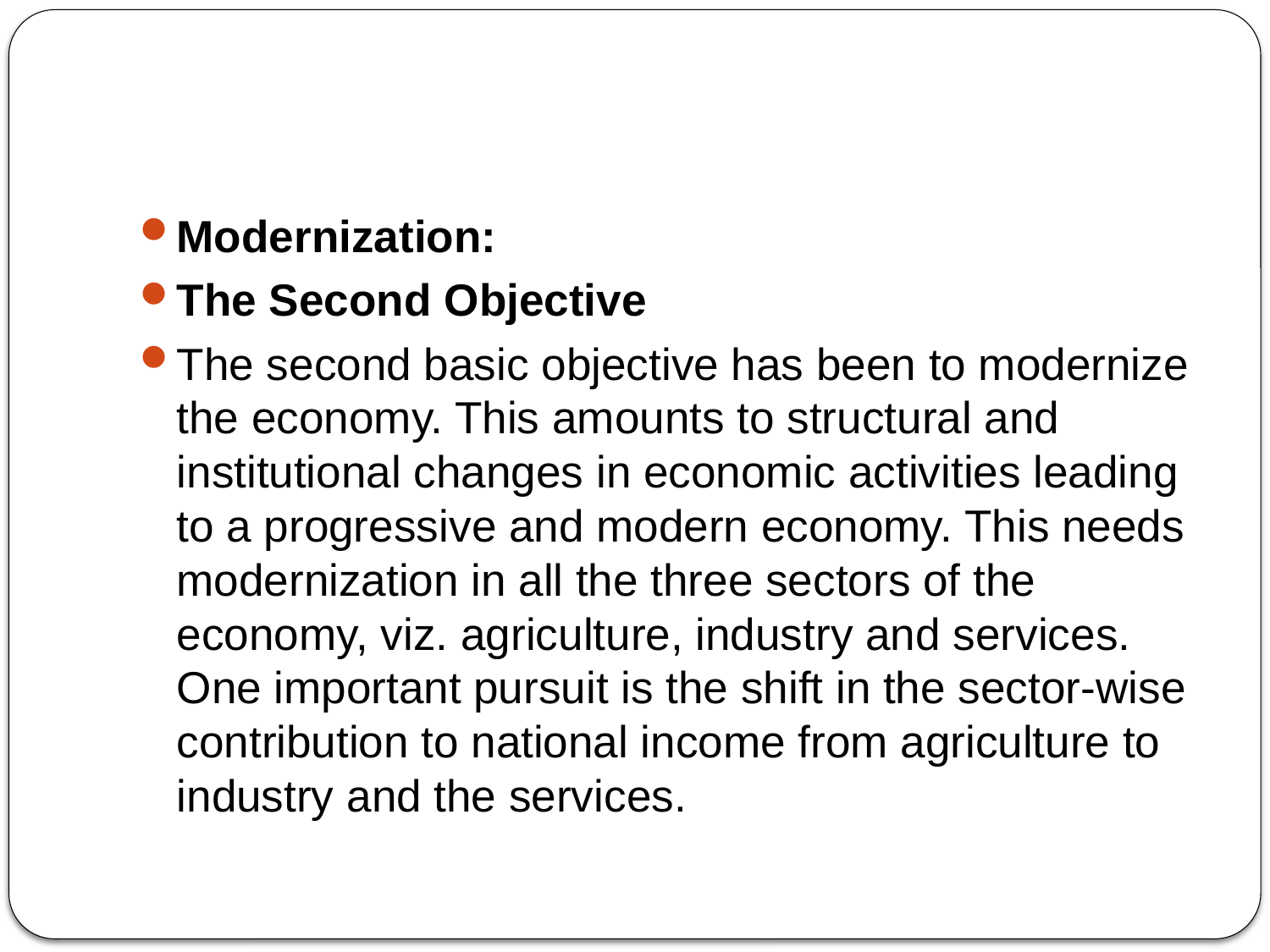

Modernization:
The Second Objective
The second basic objective has been to modernize the economy. This amounts to structural and institutional changes in economic activities leading to a progressive and modern economy. This needs modernization in all the three sectors of the economy, viz. agriculture, industry and services. One important pursuit is the shift in the sector-wise contribution to national income from agriculture to industry and the services.